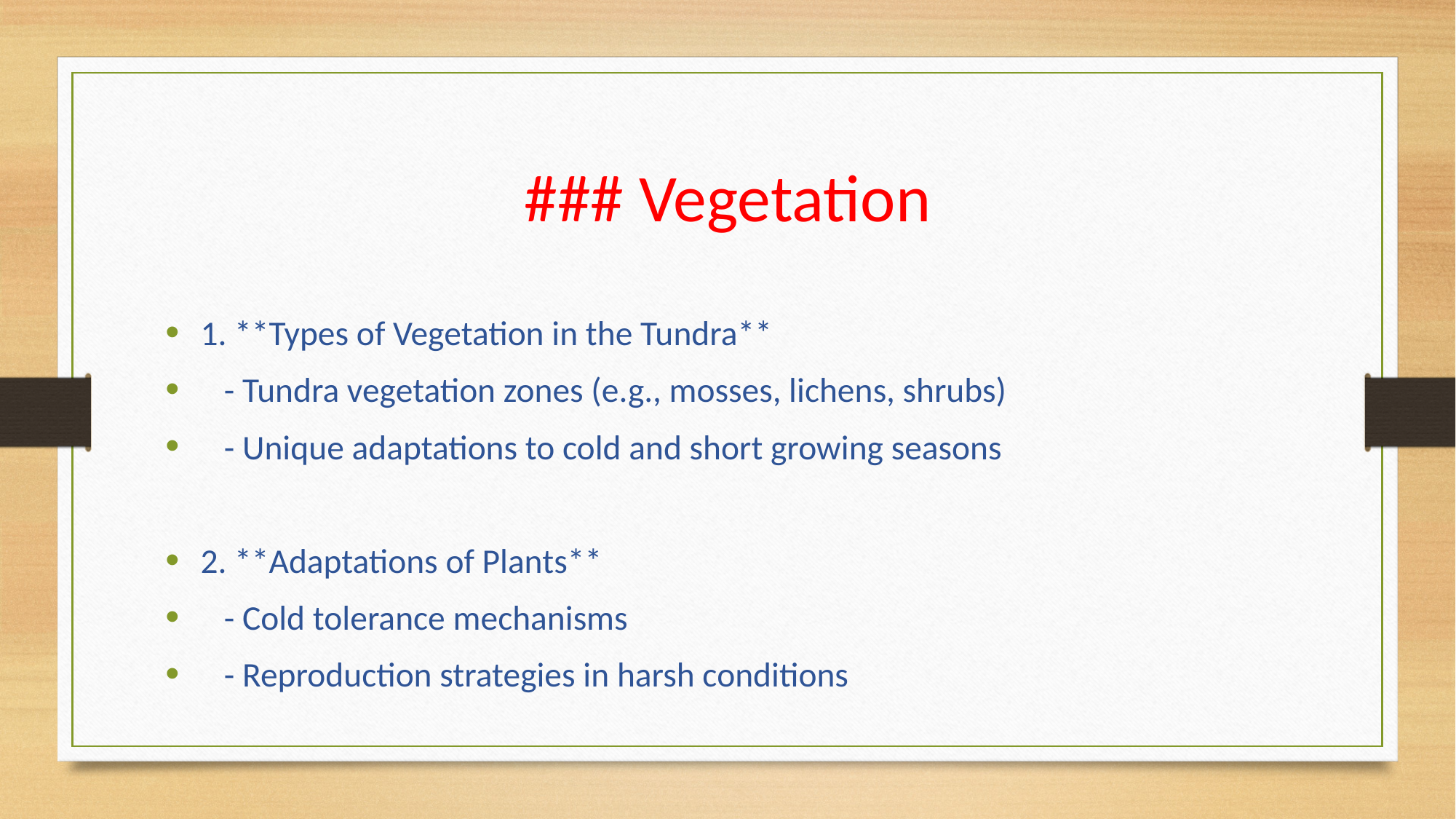

# ### Vegetation
1. **Types of Vegetation in the Tundra**
   - Tundra vegetation zones (e.g., mosses, lichens, shrubs)
   - Unique adaptations to cold and short growing seasons

2. **Adaptations of Plants**
   - Cold tolerance mechanisms
   - Reproduction strategies in harsh conditions